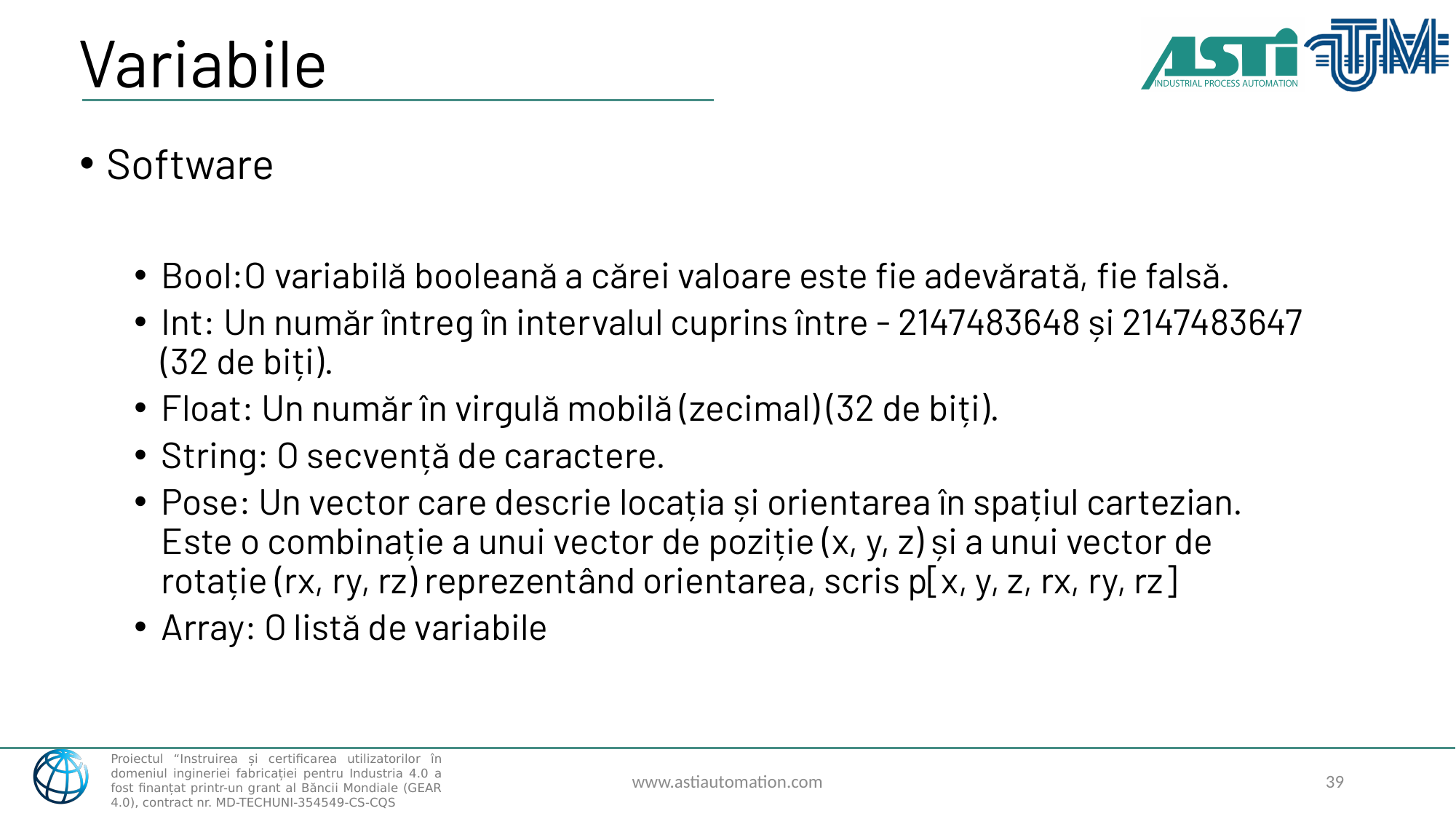

# Variabile
Software

Bool:O variabilă booleană a cărei valoare este fie adevărată, fie falsă.
Int: Un număr întreg în intervalul cuprins între - 2147483648 și 2147483647 (32 de biți).
Float: Un număr în virgulă mobilă (zecimal) (32 de biți).
String: O secvență de caractere.
Pose: Un vector care descrie locația și orientarea în spațiul cartezian. Este o combinație a unui vector de poziție (x, y, z) și a unui vector de rotație (rx, ry, rz) reprezentând orientarea, scris p[x, y, z, rx, ry, rz]
Array: O listă de variabile
www.astiautomation.com
39